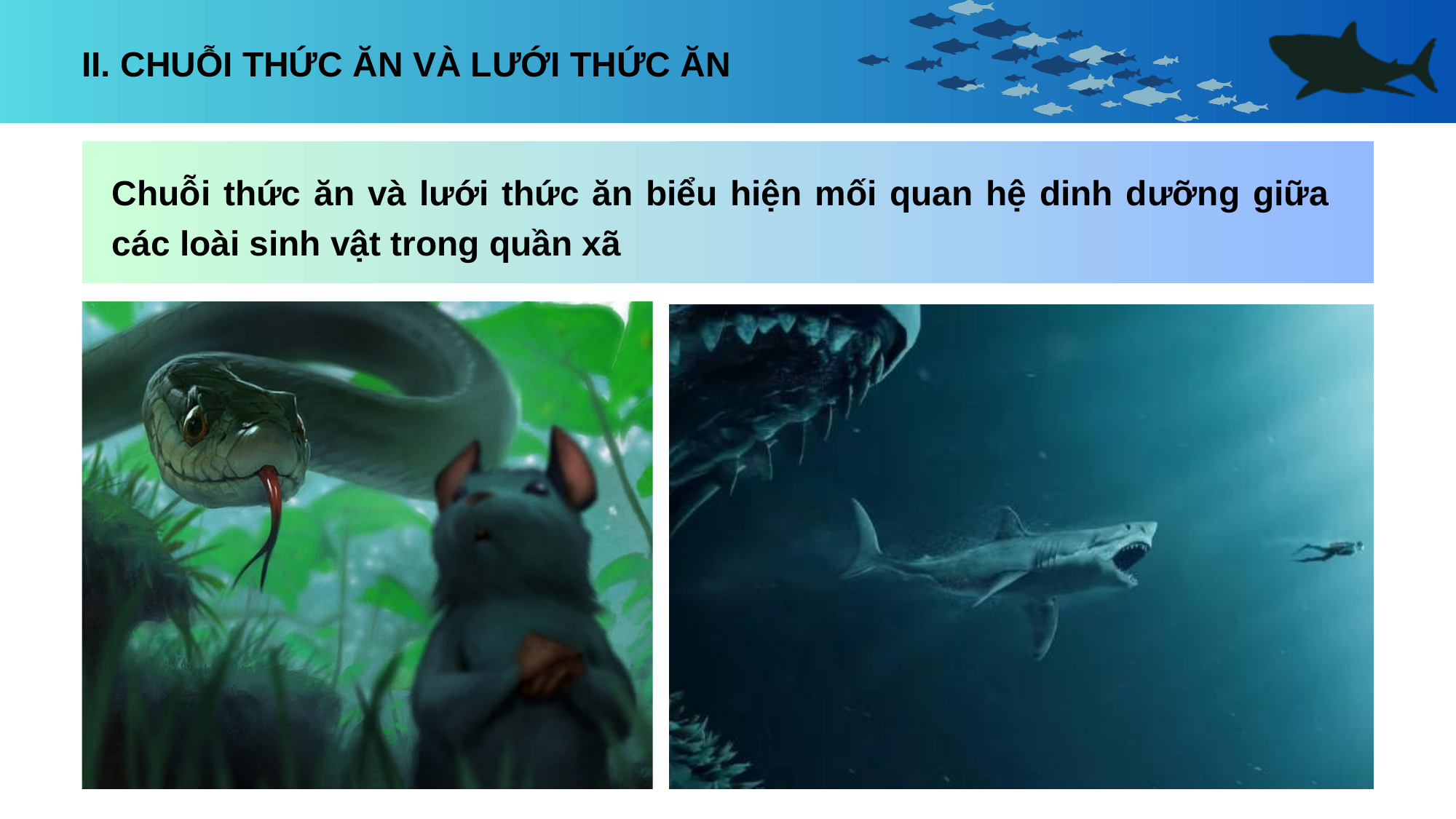

II. CHUỖI THỨC ĂN VÀ LƯỚI THỨC ĂN

Chuỗi thức ăn và lưới thức ăn biểu hiện mối quan hệ dinh dưỡng giữa các loài sinh vật trong quần xã